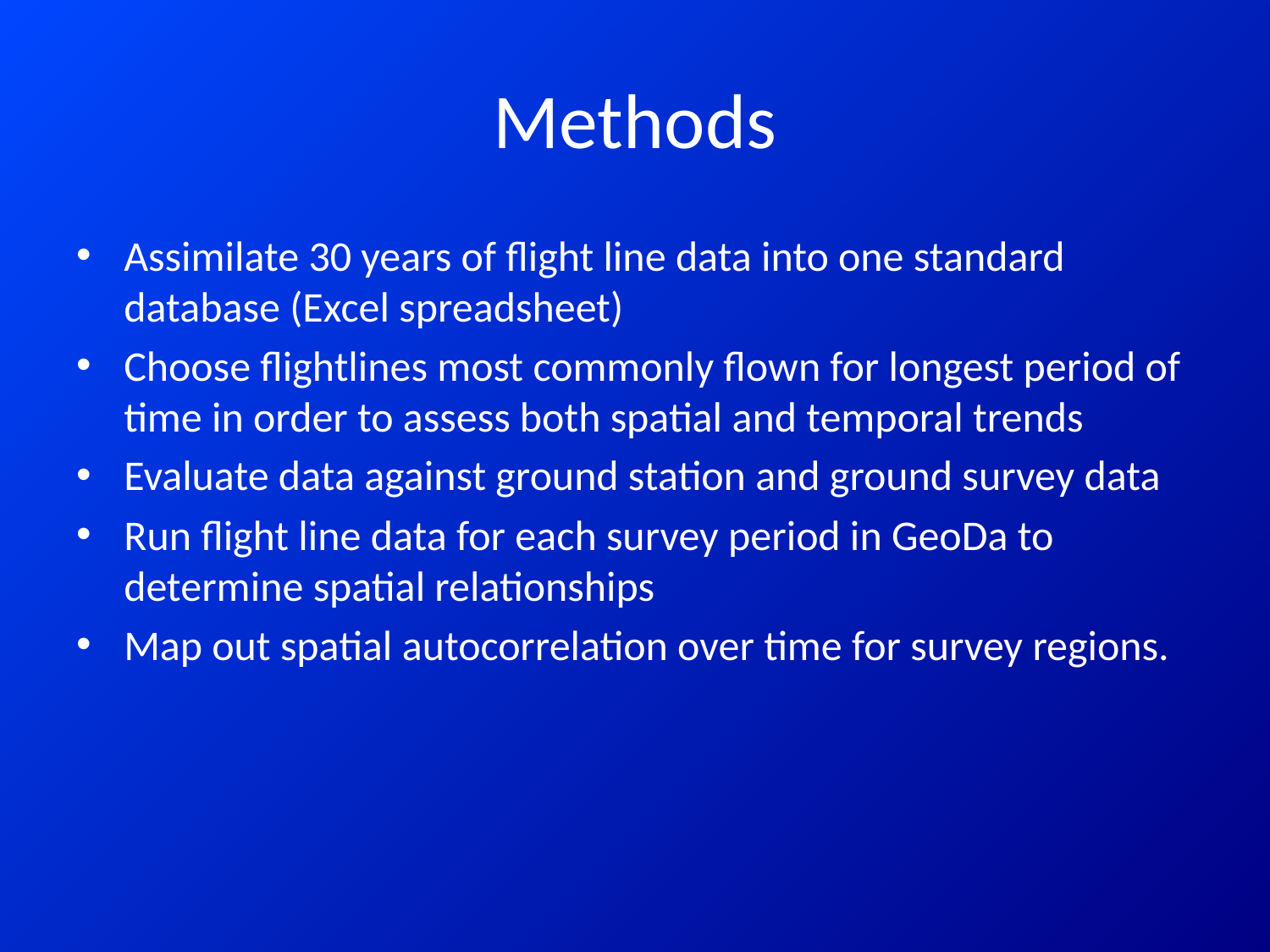

# Methods
Assimilate 30 years of flight line data into one standard database (Excel spreadsheet)
Choose flightlines most commonly flown for longest period of time in order to assess both spatial and temporal trends
Evaluate data against ground station and ground survey data
Run flight line data for each survey period in GeoDa to determine spatial relationships
Map out spatial autocorrelation over time for survey regions.